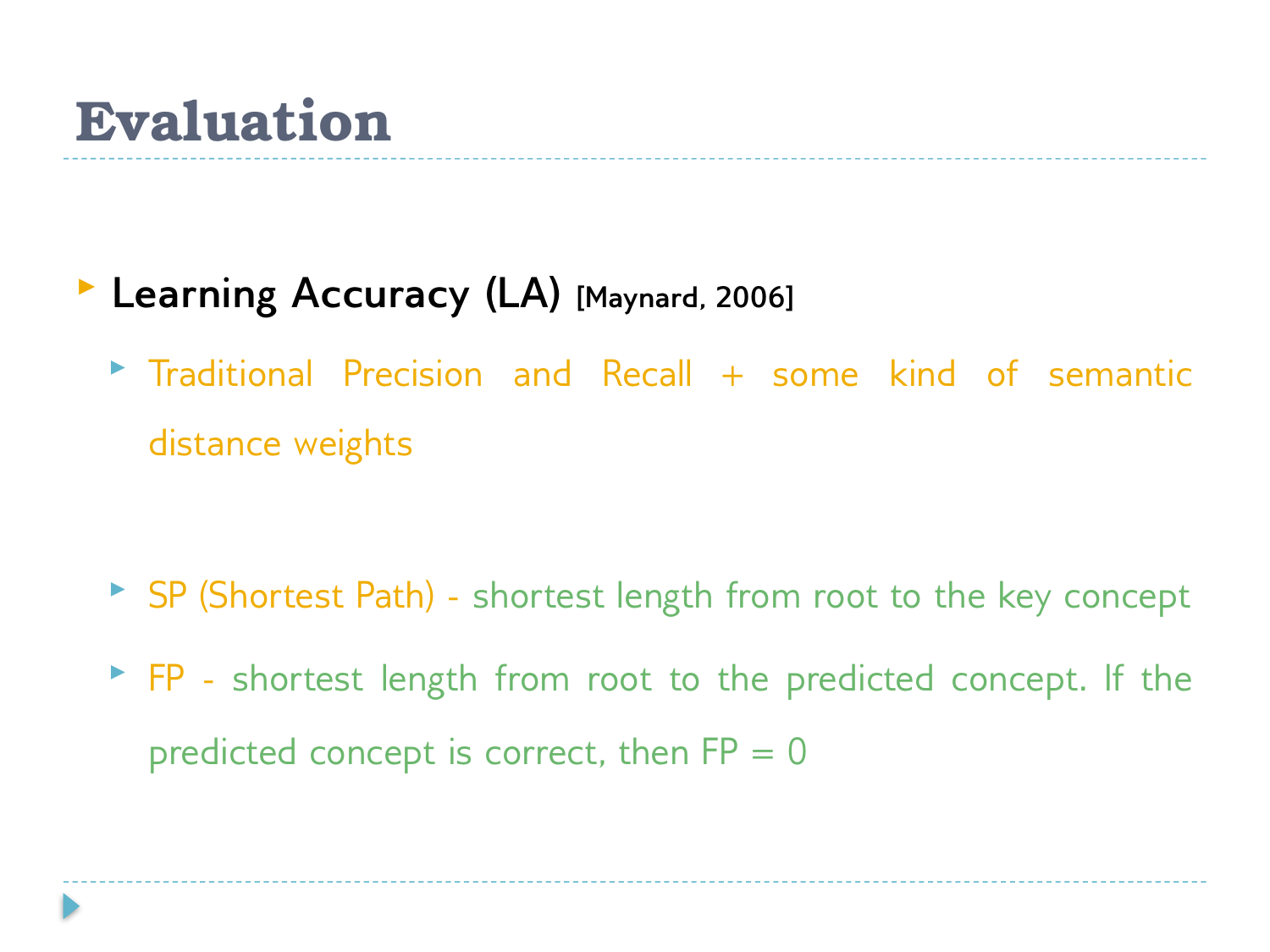

# Evaluation

Learning Accuracy (LA) [Maynard, 2006]
Traditional Precision and Recall + some kind of semantic distance weights

SP (Shortest Path) - shortest length from root to the key concept
FP - shortest length from root to the predicted concept. If the predicted concept is correct, then FP = 0